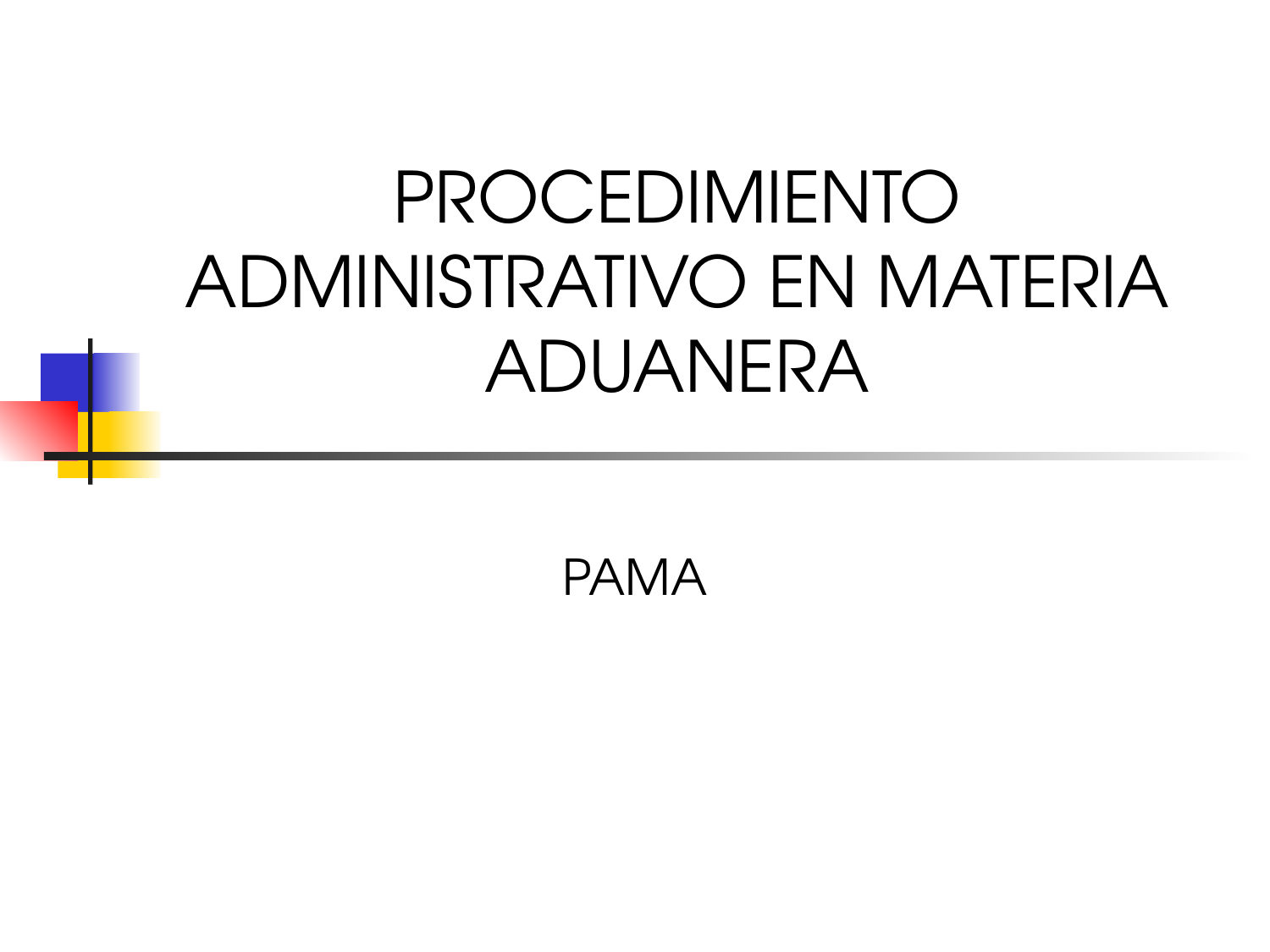

# Procedimiento Administrativo en Materia Aduanera
PAMA